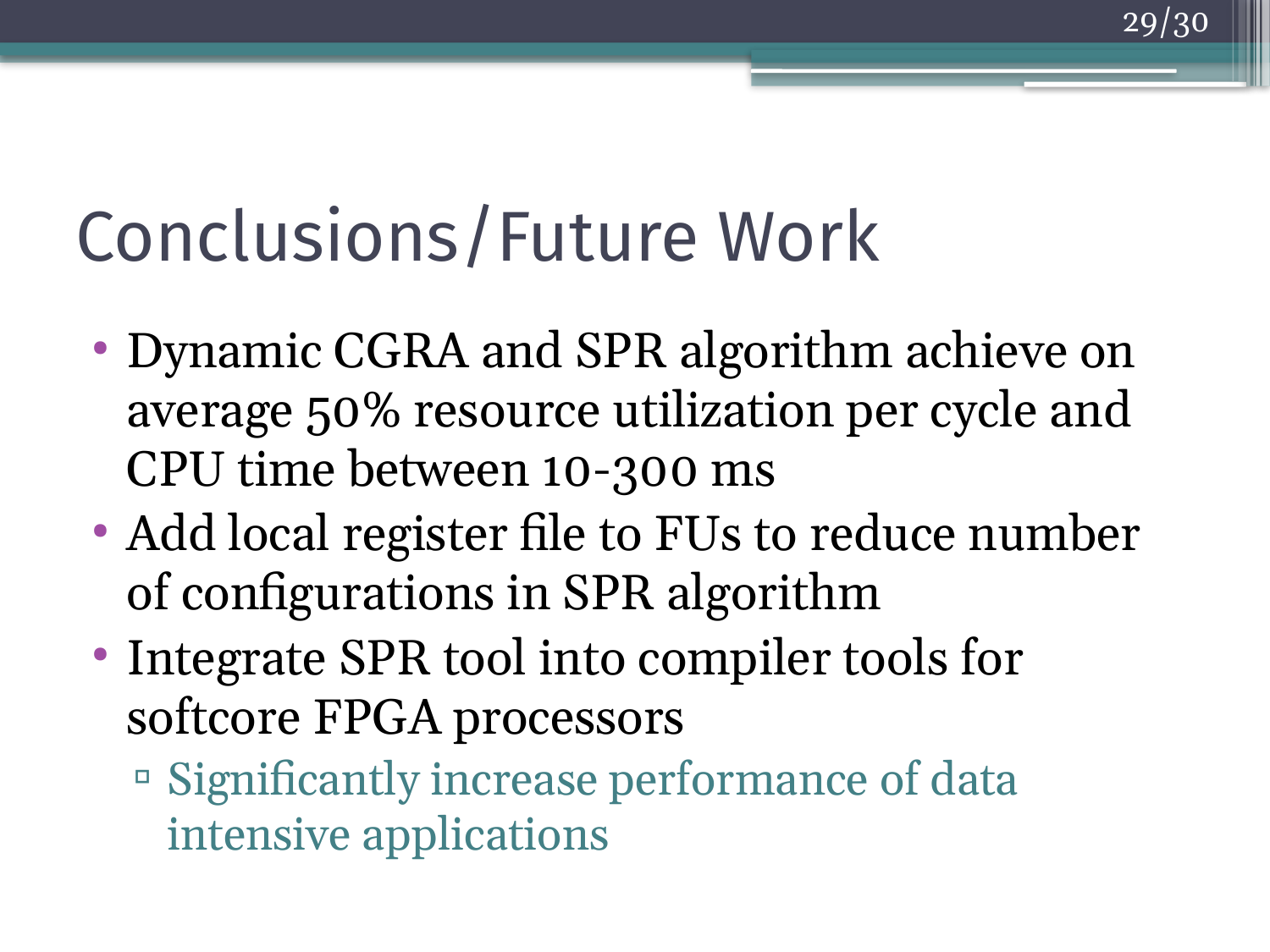

# Conclusions/Future Work
Dynamic CGRA and SPR algorithm achieve on average 50% resource utilization per cycle and CPU time between 10-300 ms
Add local register file to FUs to reduce number of configurations in SPR algorithm
Integrate SPR tool into compiler tools for softcore FPGA processors
Significantly increase performance of data intensive applications